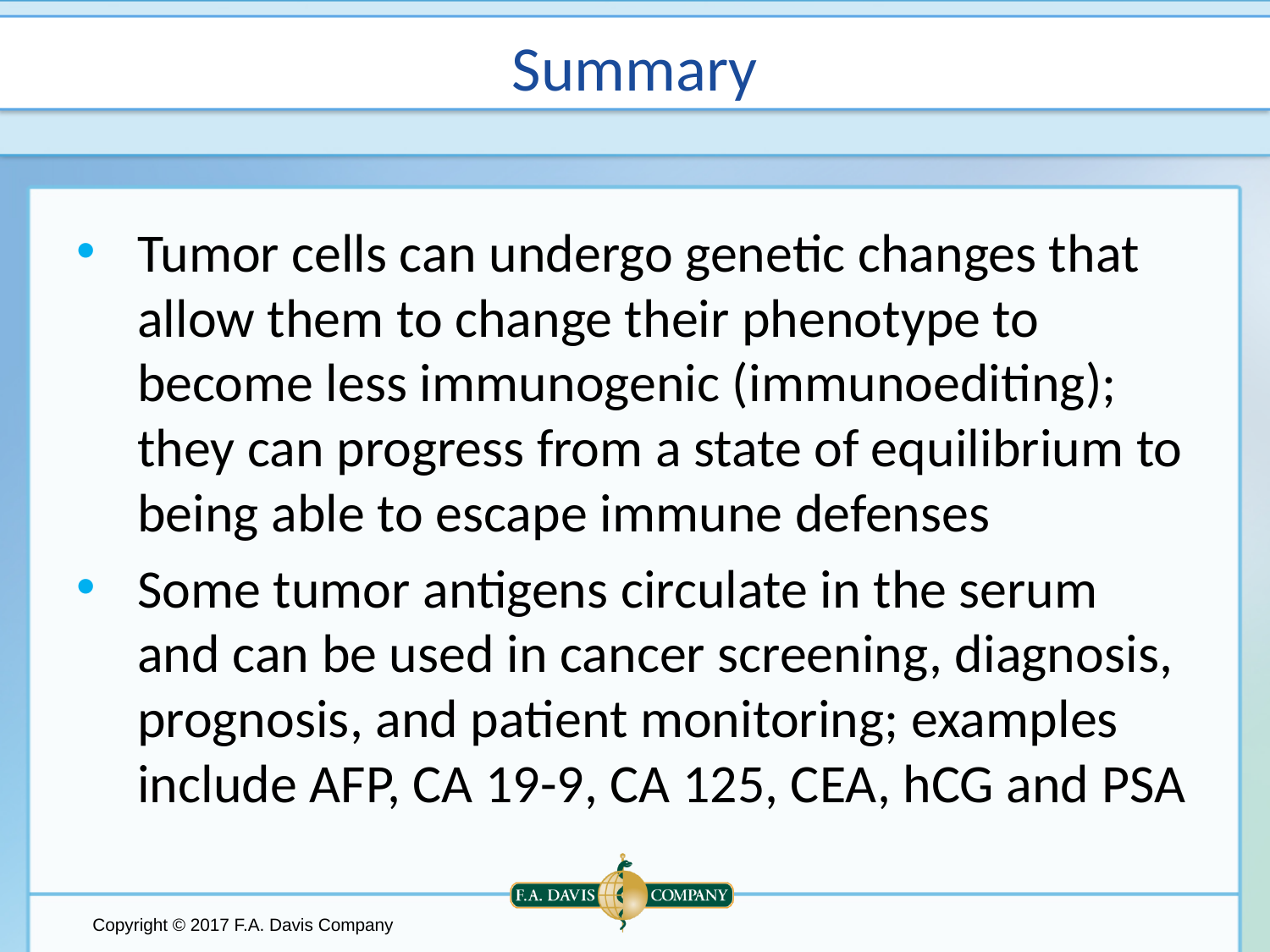

# Summary
Tumor cells can undergo genetic changes that allow them to change their phenotype to become less immunogenic (immunoediting); they can progress from a state of equilibrium to being able to escape immune defenses
Some tumor antigens circulate in the serum and can be used in cancer screening, diagnosis, prognosis, and patient monitoring; examples include AFP, CA 19-9, CA 125, CEA, hCG and PSA